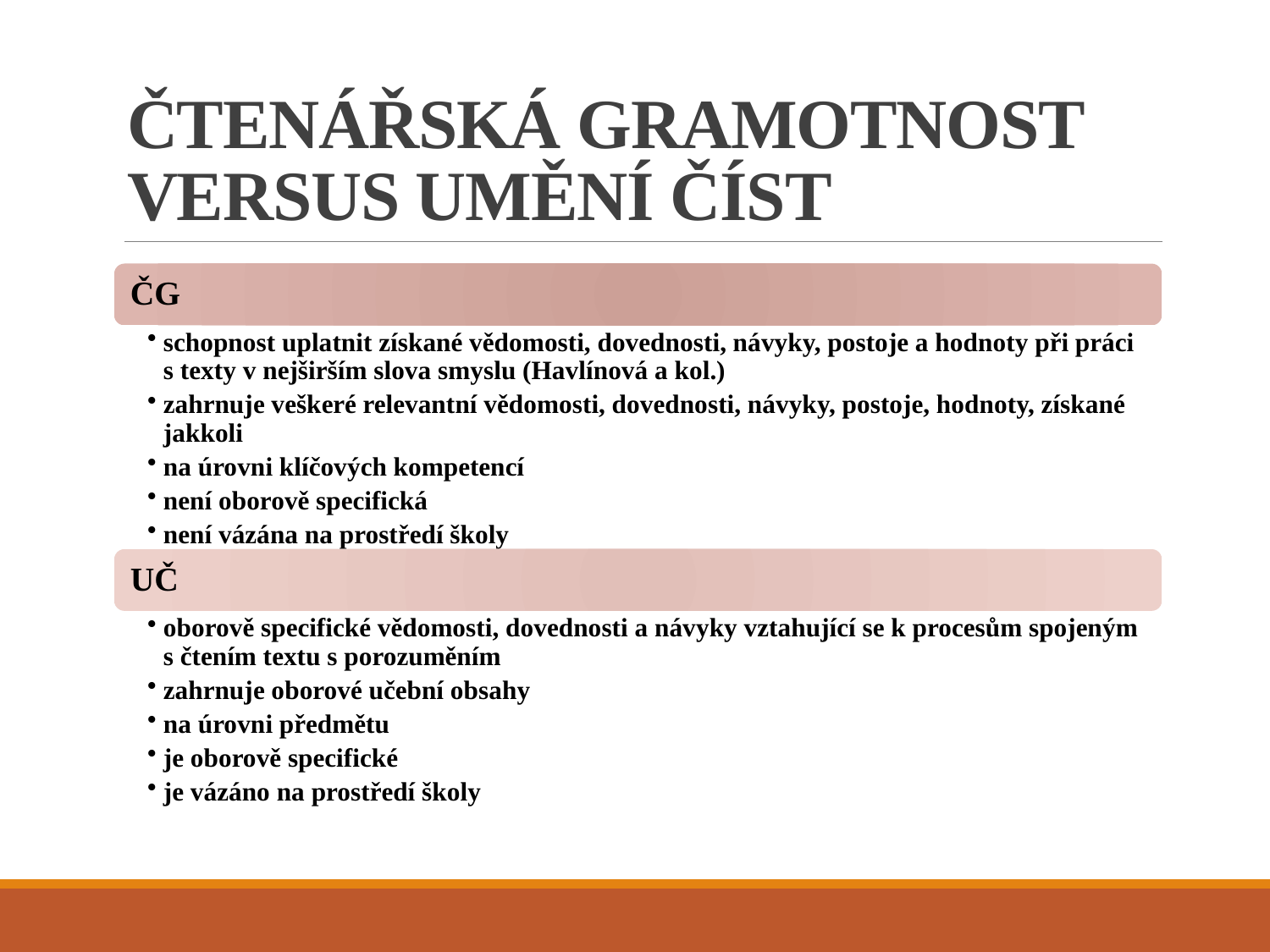

# ČTENÁŘSKÁ GRAMOTNOST VERSUS UMĚNÍ ČÍST
ČG
schopnost uplatnit získané vědomosti, dovednosti, návyky, postoje a hodnoty při práci s texty v nejširším slova smyslu (Havlínová a kol.)
zahrnuje veškeré relevantní vědomosti, dovednosti, návyky, postoje, hodnoty, získané jakkoli
na úrovni klíčových kompetencí
není oborově specifická
není vázána na prostředí školy
UČ
oborově specifické vědomosti, dovednosti a návyky vztahující se k procesům spojeným s čtením textu s porozuměním
zahrnuje oborové učební obsahy
na úrovni předmětu
je oborově specifické
je vázáno na prostředí školy